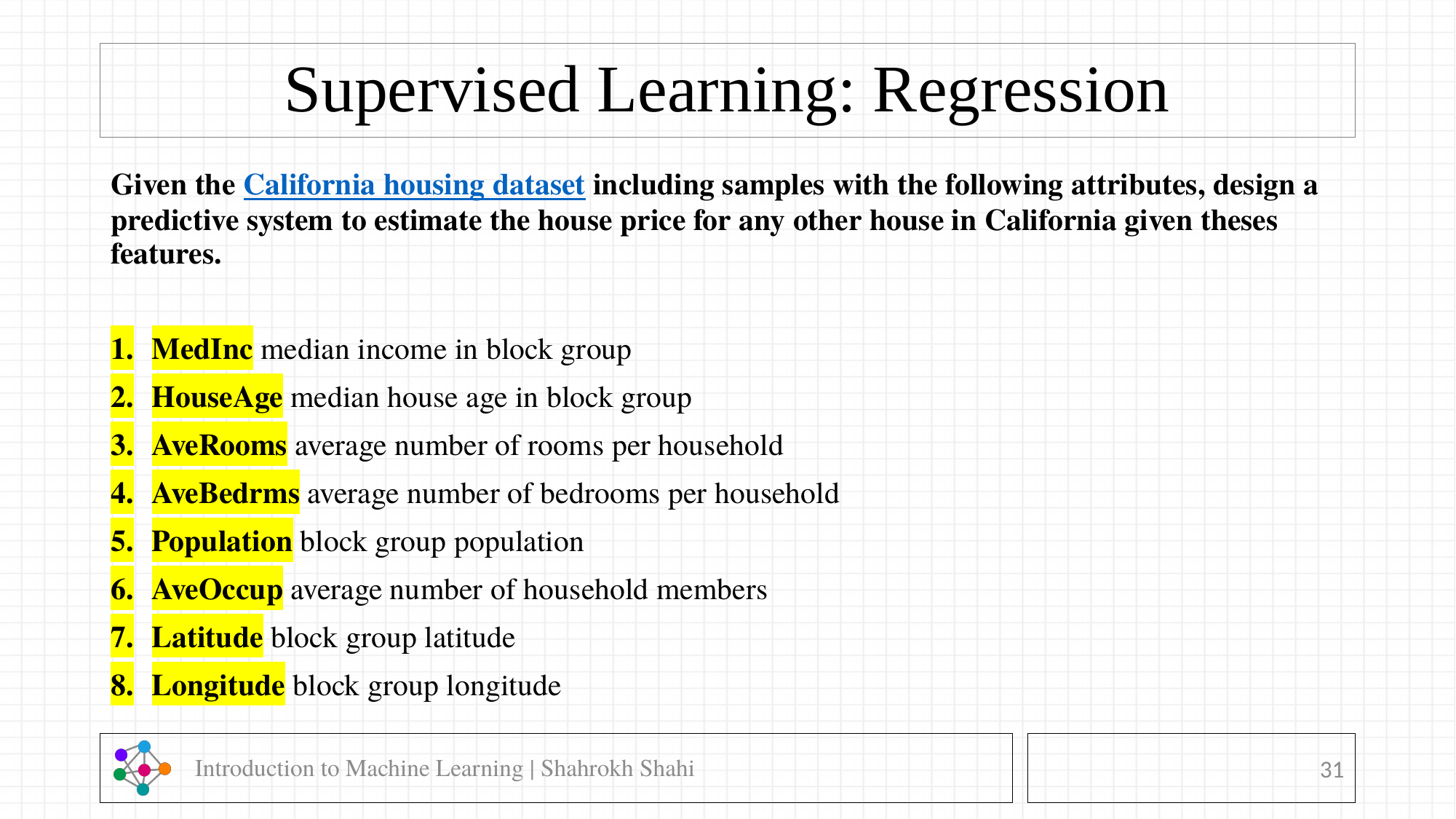

# Supervised Learning: Regression
Given the California housing dataset including samples with the following attributes, design a predictive system to estimate the house price for any other house in California given theses features.

MedInc median income in block group
HouseAge median house age in block group
AveRooms average number of rooms per household
AveBedrms average number of bedrooms per household
Population block group population
AveOccup average number of household members
Latitude block group latitude
Longitude block group longitude

              Introduction to Machine Learning | Shahrokh Shahi
31